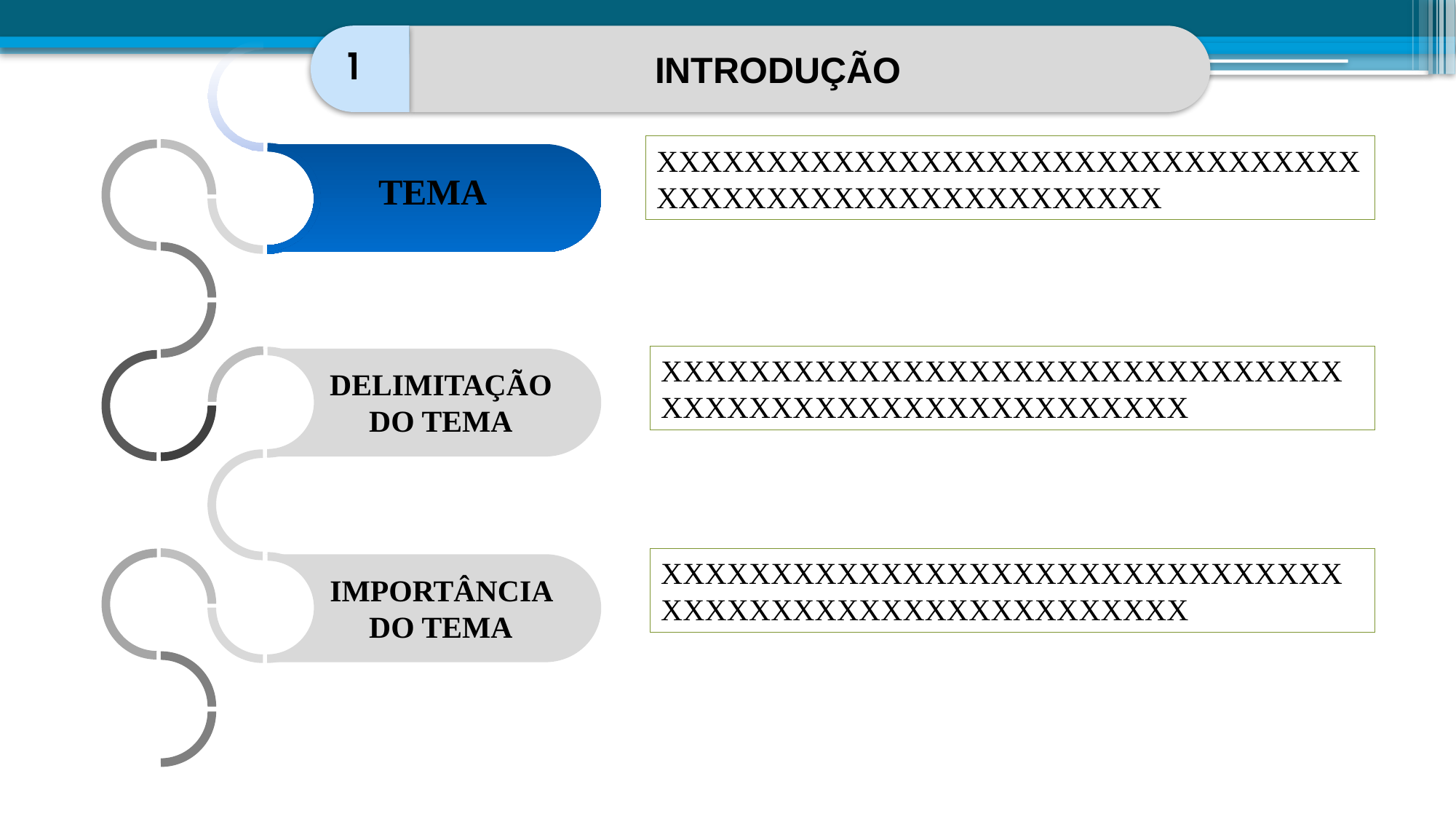

1

INTRODUÇÃO
XXXXXXXXXXXXXXXXXXXXXXXXXXXXXXXXXXXXXXXXXXXXXXXXXXXXXXX
TEMA
XXXXXXXXXXXXXXXXXXXXXXXXXXXXXXXXXXXXXXXXXXXXXXXXXXXXXXX
DELIMITAÇÃO DO TEMA
XXXXXXXXXXXXXXXXXXXXXXXXXXXXXXXXXXXXXXXXXXXXXXXXXXXXXXX
IMPORTÂNCIA DO TEMA